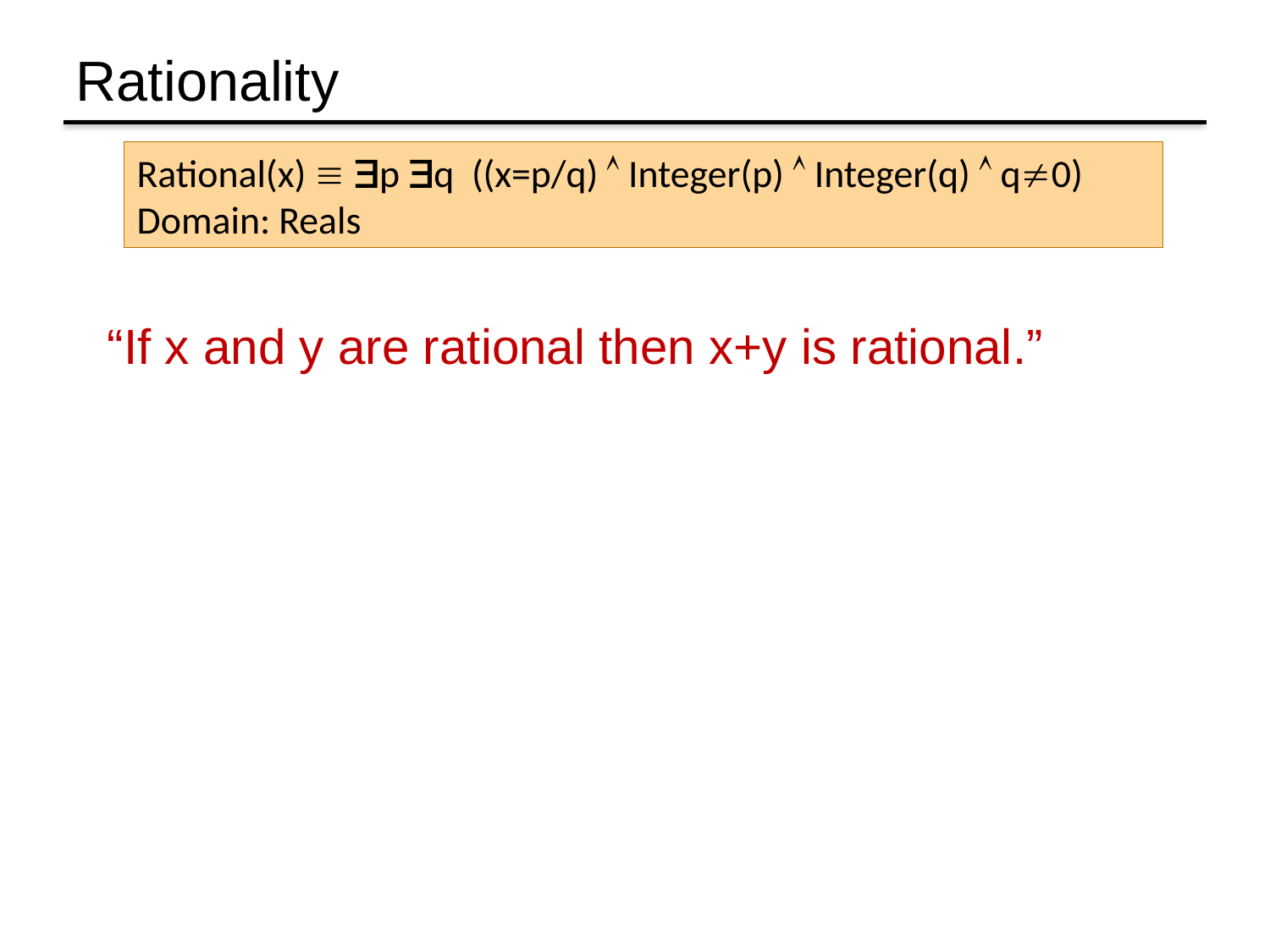

# Rationality
Rational(x) ≡ ∃p ∃q  ((x=p/q) ∧ Integer(p) ∧ Integer(q) ∧ q≠0)
Domain: Reals

 “If x and y are rational then x+y is rational.”